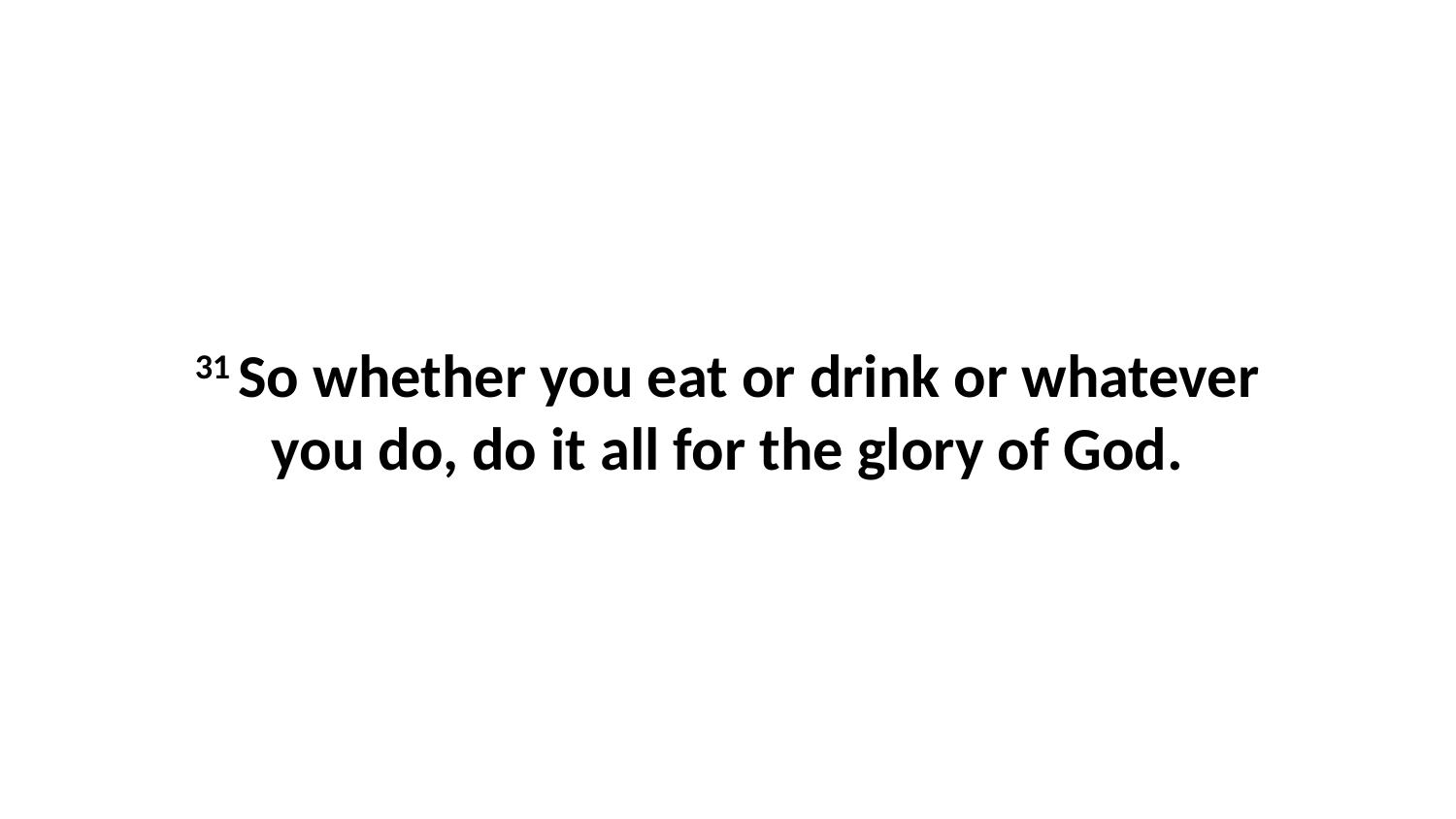

31 So whether you eat or drink or whatever you do, do it all for the glory of God.